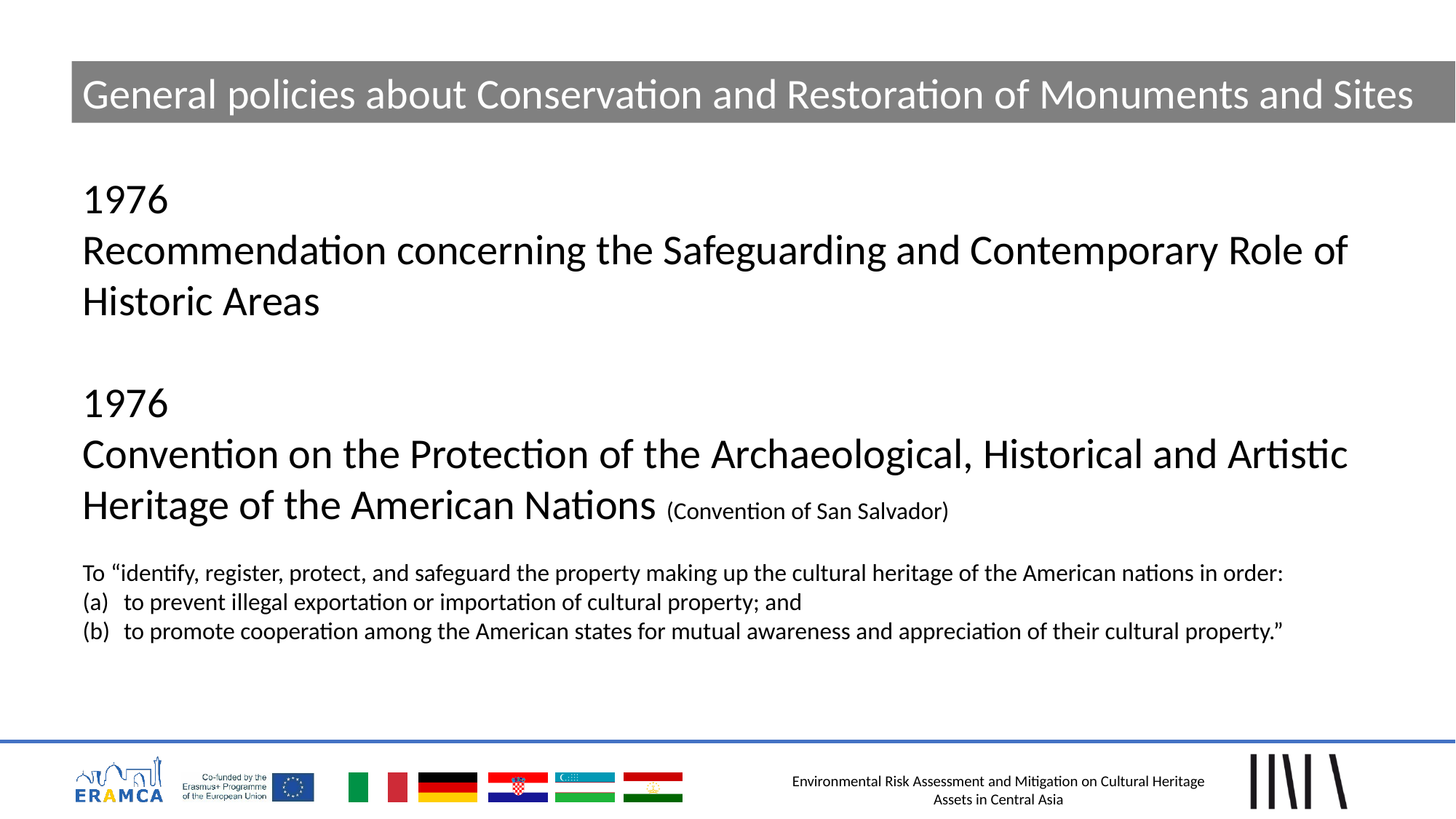

General policies about Conservation and Restoration of Monuments and Sites
1976
Recommendation concerning the Safeguarding and Contemporary Role of Historic Areas
1976
Convention on the Protection of the Archaeological, Historical and Artistic Heritage of the American Nations (Convention of San Salvador)
To “identify, register, protect, and safeguard the property making up the cultural heritage of the American nations in order:
to prevent illegal exportation or importation of cultural property; and
to promote cooperation among the American states for mutual awareness and appreciation of their cultural property.”